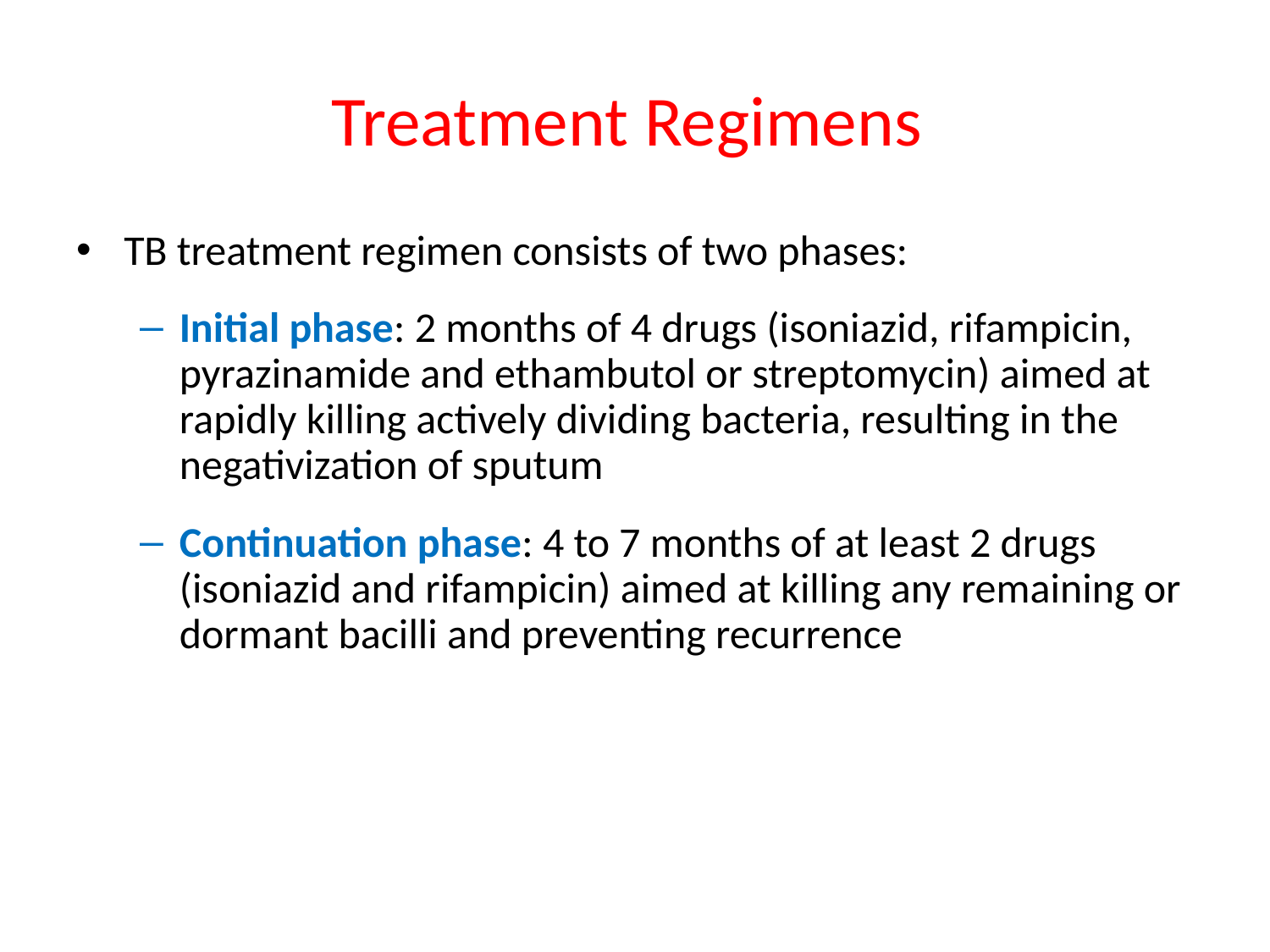

# Treatment Regimens
TB treatment regimen consists of two phases:
Initial phase: 2 months of 4 drugs (isoniazid, rifampicin, pyrazinamide and ethambutol or streptomycin) aimed at rapidly killing actively dividing bacteria, resulting in the negativization of sputum
Continuation phase: 4 to 7 months of at least 2 drugs (isoniazid and rifampicin) aimed at killing any remaining or dormant bacilli and preventing recurrence